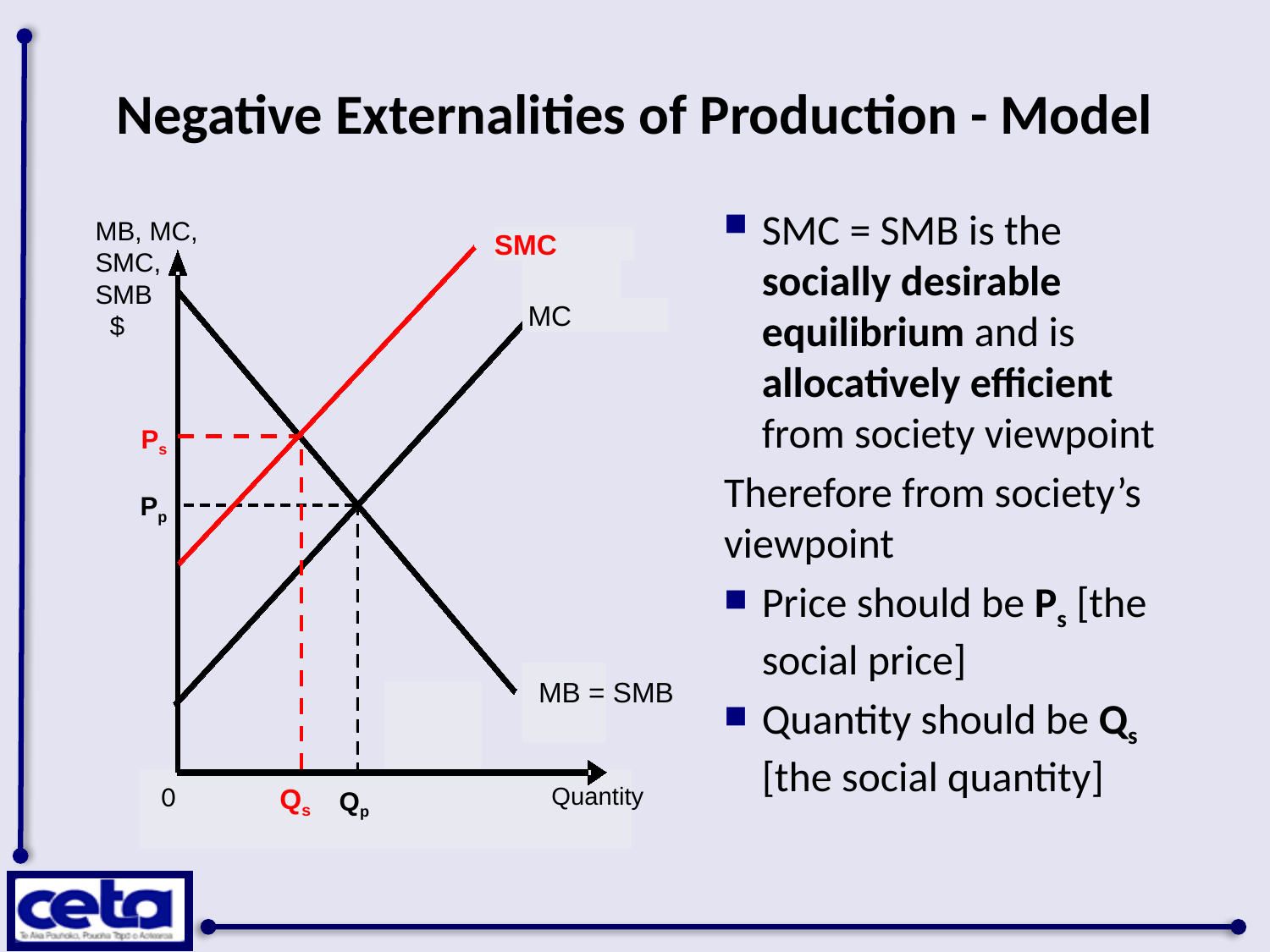

# Negative Externalities of Production - Model
SMC = SMB is the socially desirable equilibrium and is allocatively efficient from society viewpoint
Therefore from society’s viewpoint
Price should be Ps [the social price]
Quantity should be Qs [the social quantity]

MB, MC,
SMC,
SMB
  $

MC

Ps

Pp

MB = SMB

0

   Qs
Quantity
      Qp

SMC